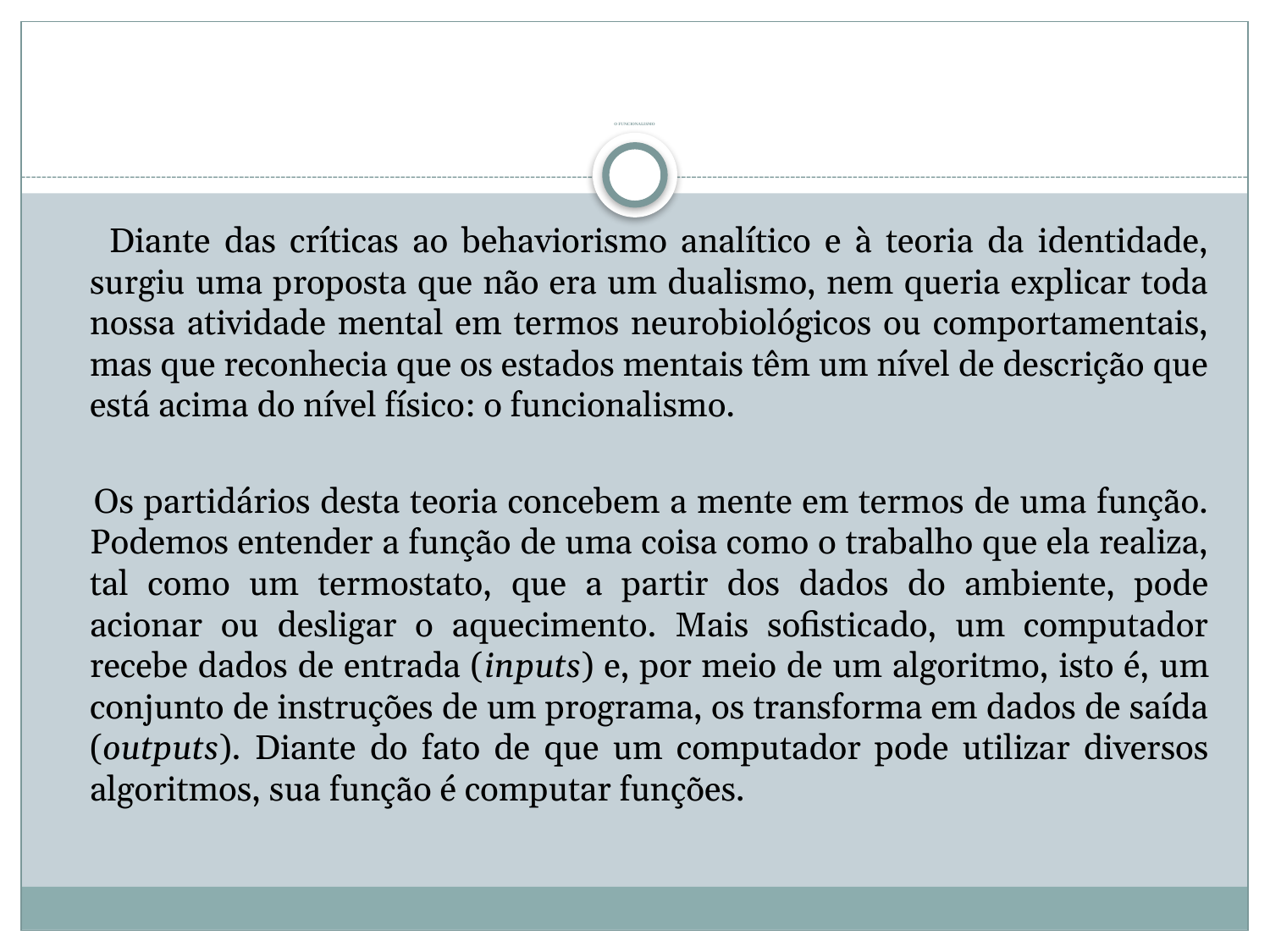

# O FUNCIONALISMO
    Diante das críticas ao behaviorismo analítico e à teoria da identidade, surgiu uma proposta que não era um dualismo, nem queria explicar toda nossa atividade mental em termos neurobiológicos ou comportamentais, mas que reconhecia que os estados mentais têm um nível de descrição que está acima do nível físico: o funcionalismo.

    Os partidários desta teoria concebem a mente em termos de uma função. Podemos entender a função de uma coisa como o trabalho que ela realiza, tal como um termostato, que a partir dos dados do ambiente, pode acionar ou desligar o aquecimento. Mais sofisticado, um computador recebe dados de entrada (inputs) e, por meio de um algoritmo, isto é, um conjunto de instruções de um programa, os transforma em dados de saída (outputs). Diante do fato de que um computador pode utilizar diversos algoritmos, sua função é computar funções.